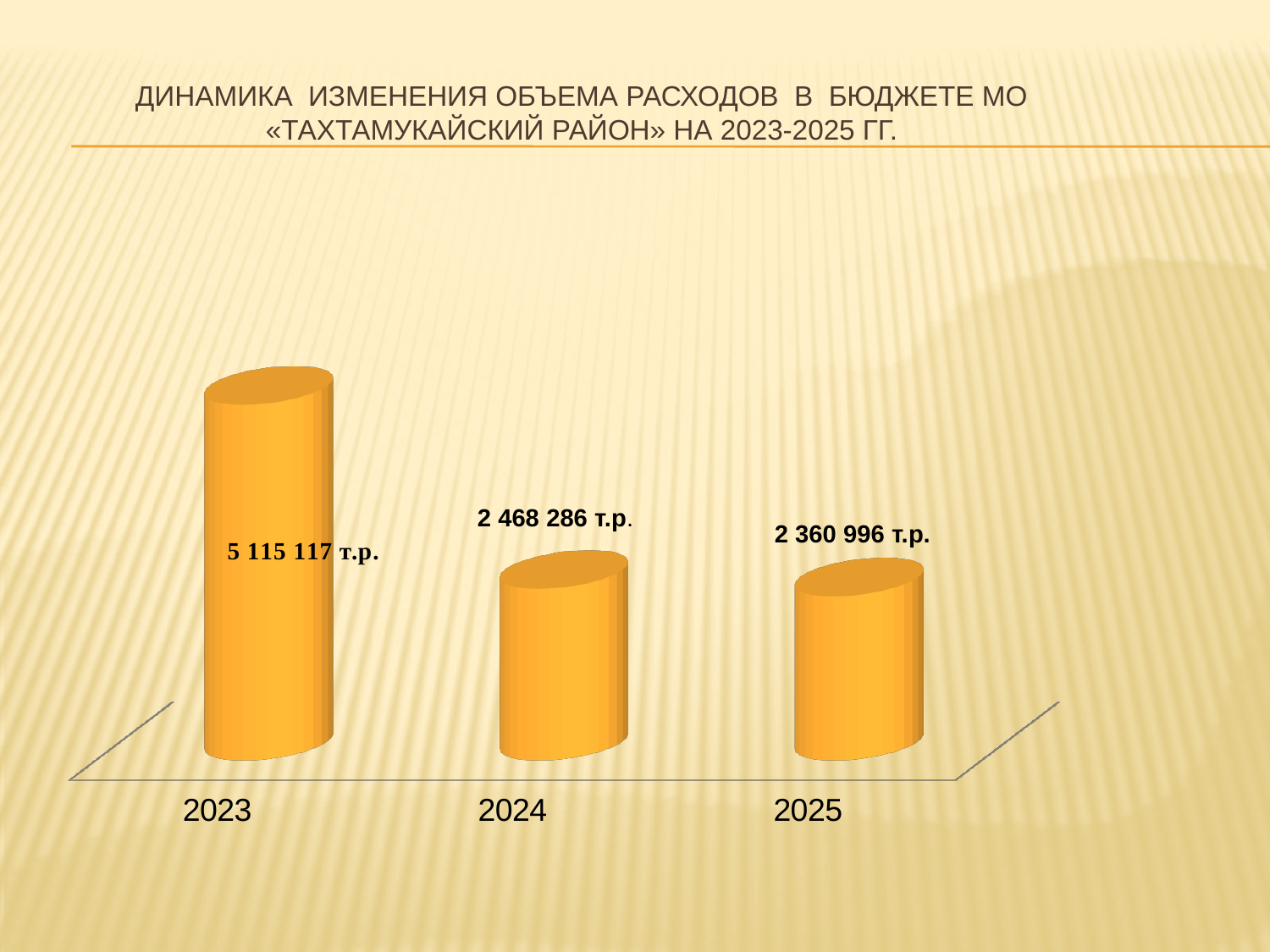

# ДИНАМИКА  ИЗМЕНЕНИЯ ОБЪЕМА РАСХОДОВ  В  БЮДЖЕТЕ МО «ТАХТАМУКАЙСКИЙ РАЙОН» НА 2023-2025 ГГ.

[unsupported chart]

2 468 286 т.р.
 2 360 996 т.р.